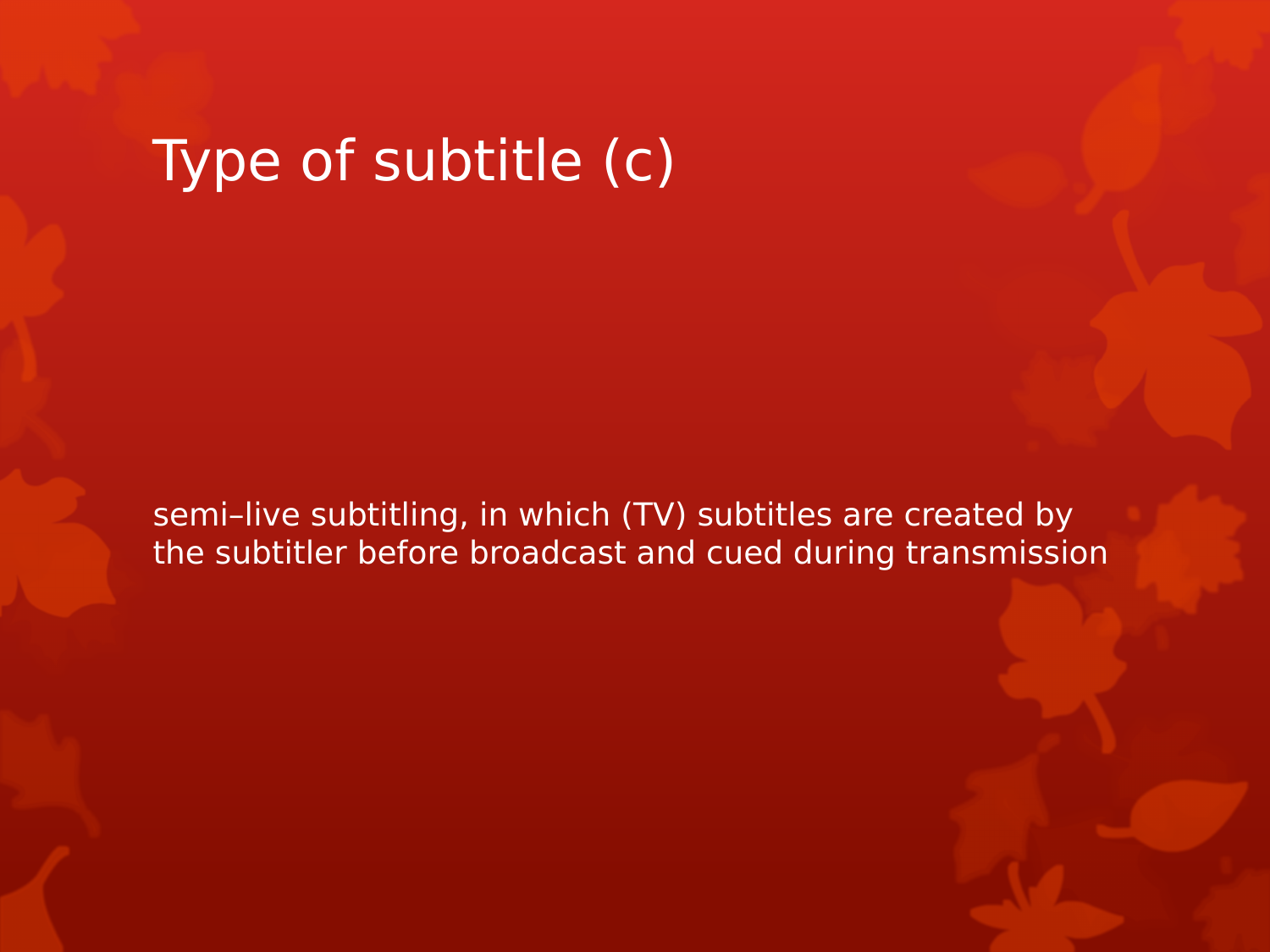

# Type of subtitle (c)
semi–live subtitling, in which (TV) subtitles are created by the subtitler before broadcast and cued during transmission